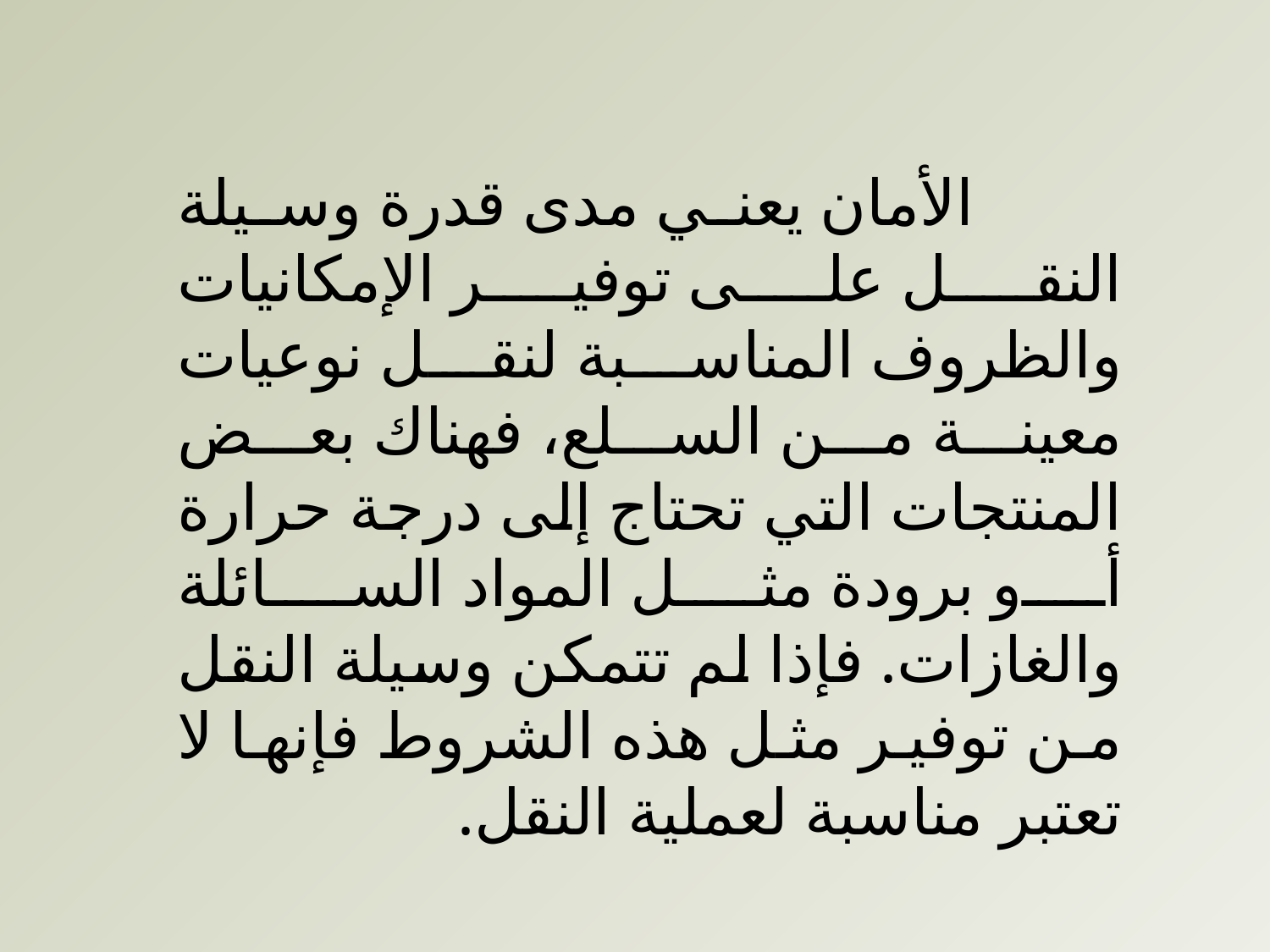

الأمان يعني مدى قدرة وسيلة النقل على توفير الإمكانيات والظروف المناسبة لنقل نوعيات معينة من السلع، فهناك بعض المنتجات التي تحتاج إلى درجة حرارة أو برودة مثل المواد السائلة والغازات. فإذا لم تتمكن وسيلة النقل من توفير مثل هذه الشروط فإنها لا تعتبر مناسبة لعملية النقل.